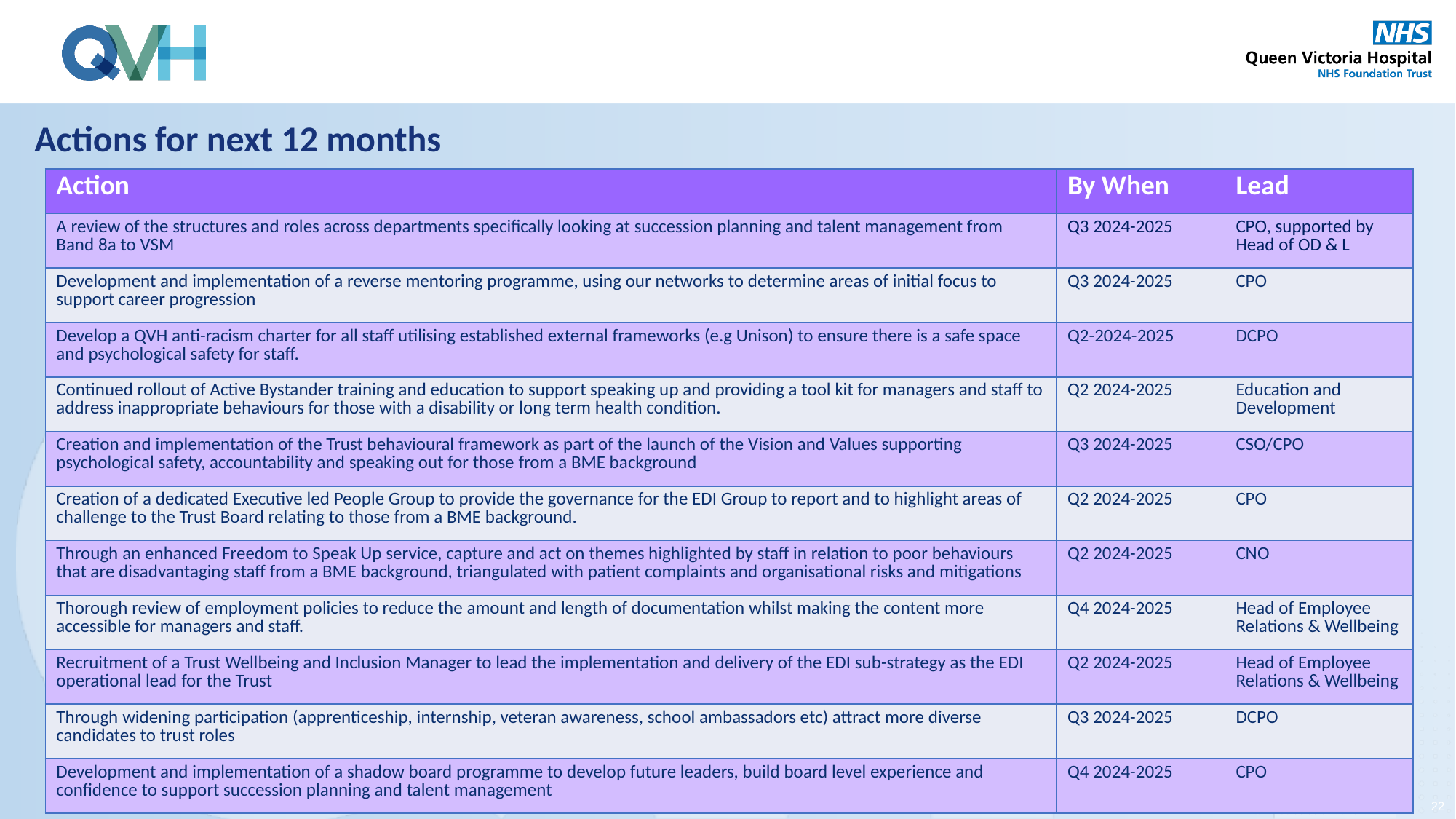

Actions for next 12 months

| Action | By When | Lead |
| --- | --- | --- |
| A review of the structures and roles across departments specifically looking at succession planning and talent management from Band 8a to VSM | Q3 2024-2025 | CPO, supported by Head of OD & L |
| Development and implementation of a reverse mentoring programme, using our networks to determine areas of initial focus to support career progression | Q3 2024-2025 | CPO |
| Develop a QVH anti-racism charter for all staff utilising established external frameworks (e.g Unison) to ensure there is a safe space and psychological safety for staff. | Q2-2024-2025 | DCPO |
| Continued rollout of Active Bystander training and education to support speaking up and providing a tool kit for managers and staff to address inappropriate behaviours for those with a disability or long term health condition. | Q2 2024-2025 | Education and Development |
| Creation and implementation of the Trust behavioural framework as part of the launch of the Vision and Values supporting psychological safety, accountability and speaking out for those from a BME background | Q3 2024-2025 | CSO/CPO |
| Creation of a dedicated Executive led People Group to provide the governance for the EDI Group to report and to highlight areas of challenge to the Trust Board relating to those from a BME background. | Q2 2024-2025 | CPO |
| Through an enhanced Freedom to Speak Up service, capture and act on themes highlighted by staff in relation to poor behaviours that are disadvantaging staff from a BME background, triangulated with patient complaints and organisational risks and mitigations | Q2 2024-2025 | CNO |
| Thorough review of employment policies to reduce the amount and length of documentation whilst making the content more accessible for managers and staff. | Q4 2024-2025 | Head of Employee Relations & Wellbeing |
| Recruitment of a Trust Wellbeing and Inclusion Manager to lead the implementation and delivery of the EDI sub-strategy as the EDI operational lead for the Trust | Q2 2024-2025 | Head of Employee Relations & Wellbeing |
| Through widening participation (apprenticeship, internship, veteran awareness, school ambassadors etc) attract more diverse candidates to trust roles | Q3 2024-2025 | DCPO |
| Development and implementation of a shadow board programme to develop future leaders, build board level experience and confidence to support succession planning and talent management | Q4 2024-2025 | CPO |